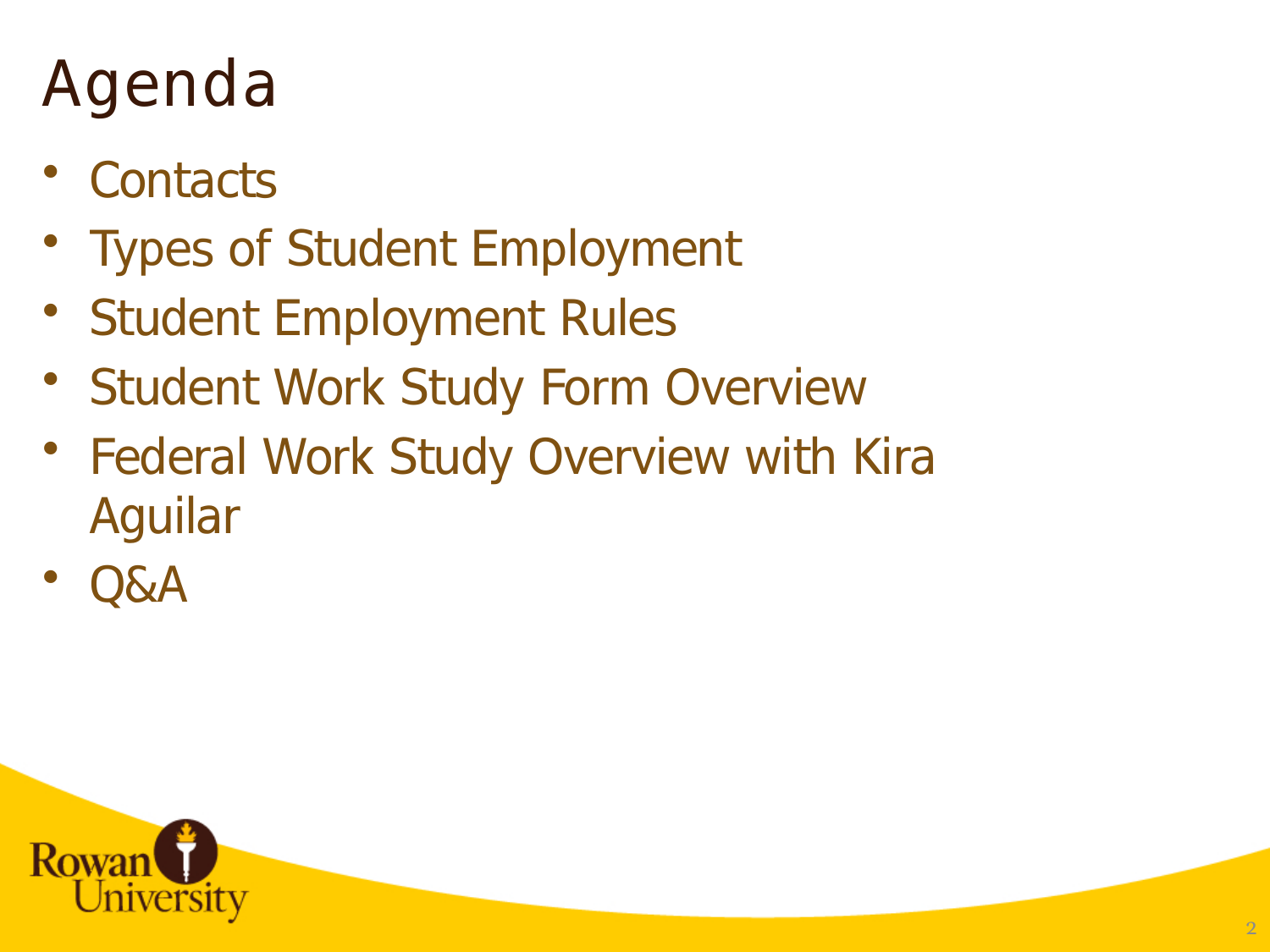

# Agenda
Contacts
Types of Student Employment
Student Employment Rules
Student Work Study Form Overview
Federal Work Study Overview with Kira Aguilar
Q&A

2